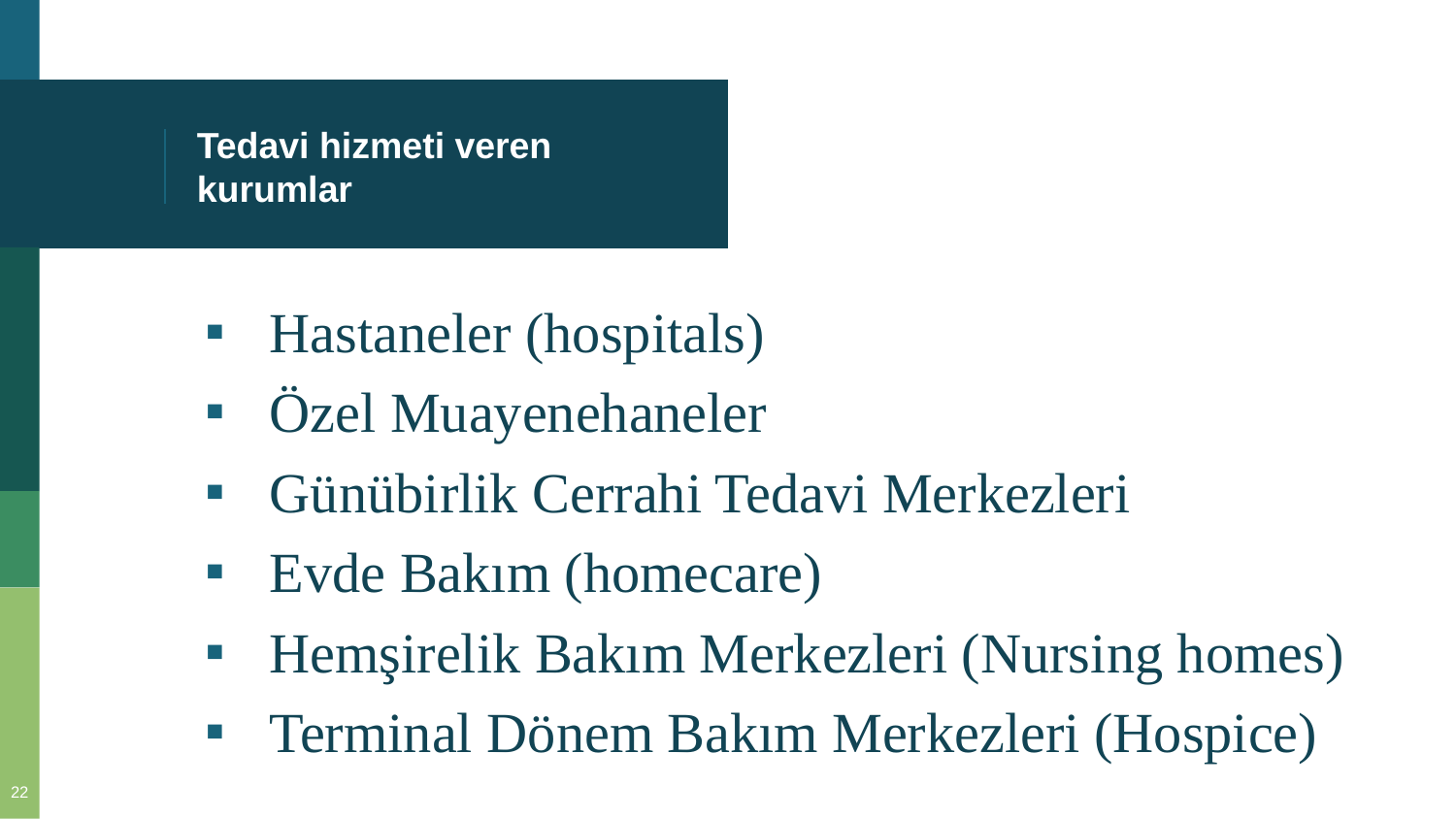

# Tedavi hizmeti veren kurumlar
Hastaneler (hospitals)
Özel Muayenehaneler
Günübirlik Cerrahi Tedavi Merkezleri
Evde Bakım (homecare)
Hemşirelik Bakım Merkezleri (Nursing homes)
Terminal Dönem Bakım Merkezleri (Hospice)

22